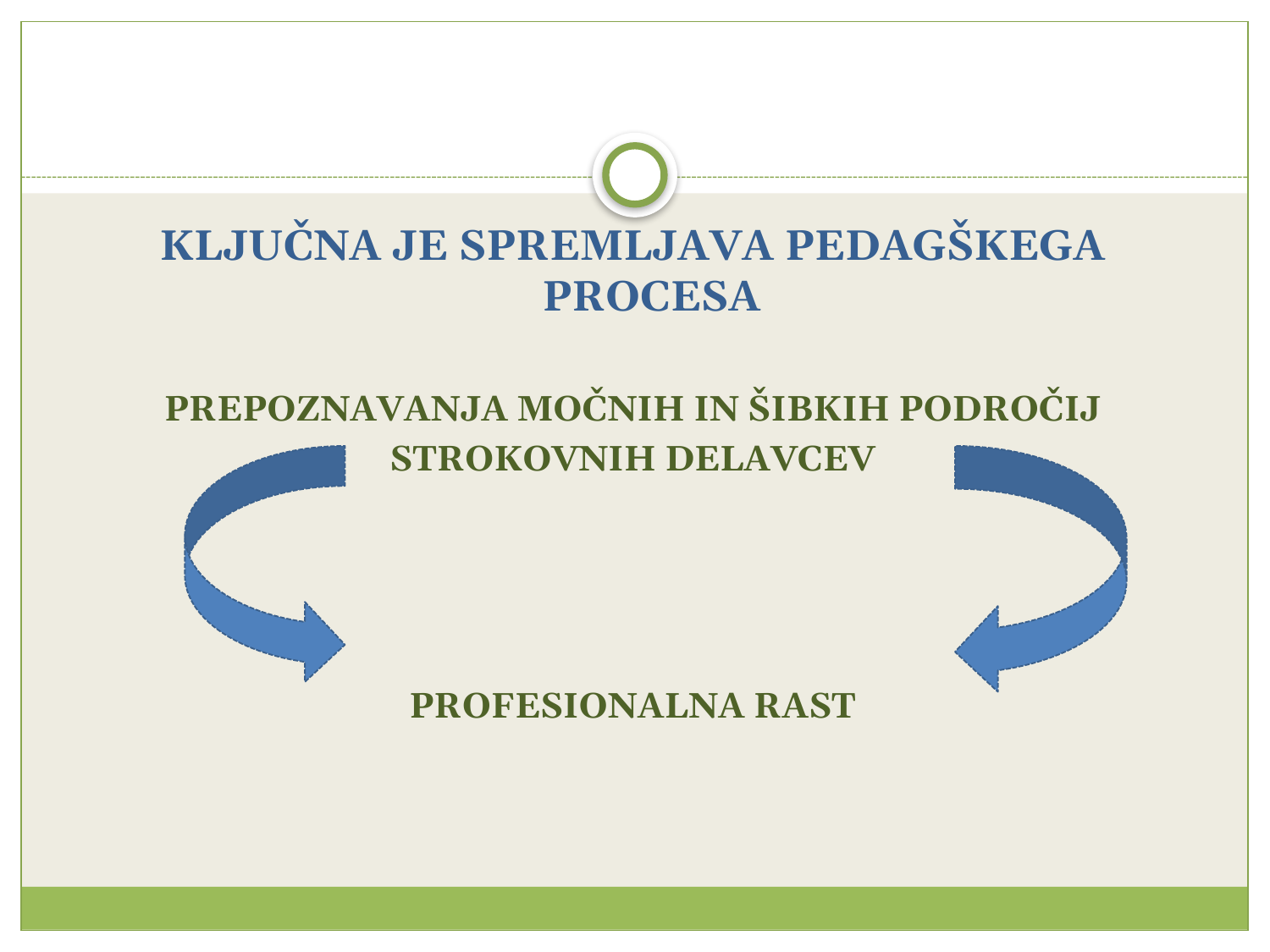

#
KLJUČNA JE SPREMLJAVA PEDAGŠKEGA PROCESA

PREPOZNAVANJA MOČNIH IN ŠIBKIH PODROČIJ
STROKOVNIH DELAVCEV

PROFESIONALNA RAST